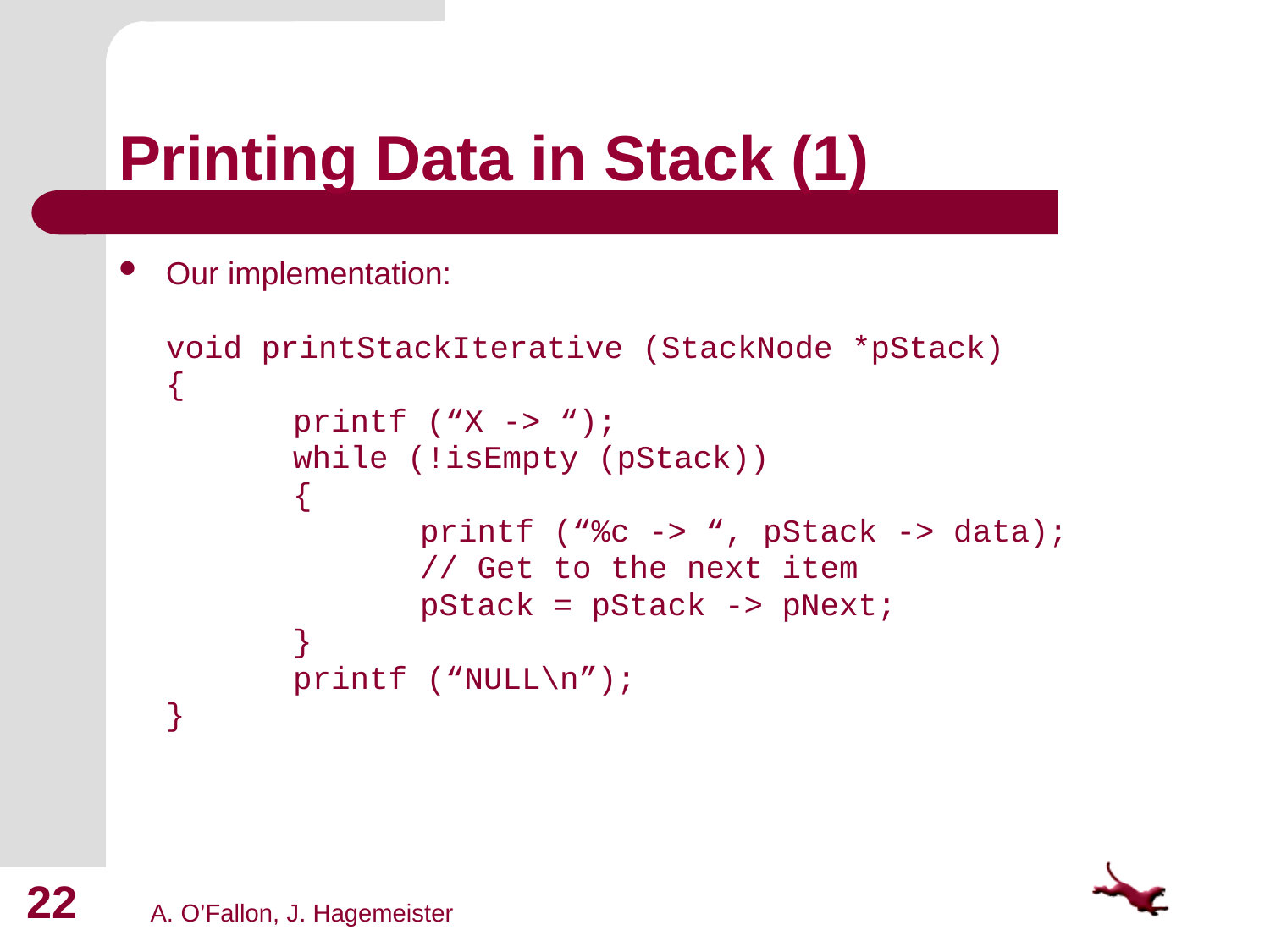

# Printing Data in Stack (1)
Our implementation:

	void printStackIterative (StackNode *pStack)
	{
		printf (“X -> “);
		while (!isEmpty (pStack))
		{
			printf (“%c -> “, pStack -> data);
			// Get to the next item
			pStack = pStack -> pNext;
		}
		printf (“NULL\n”);
	}
22
A. O’Fallon, J. Hagemeister